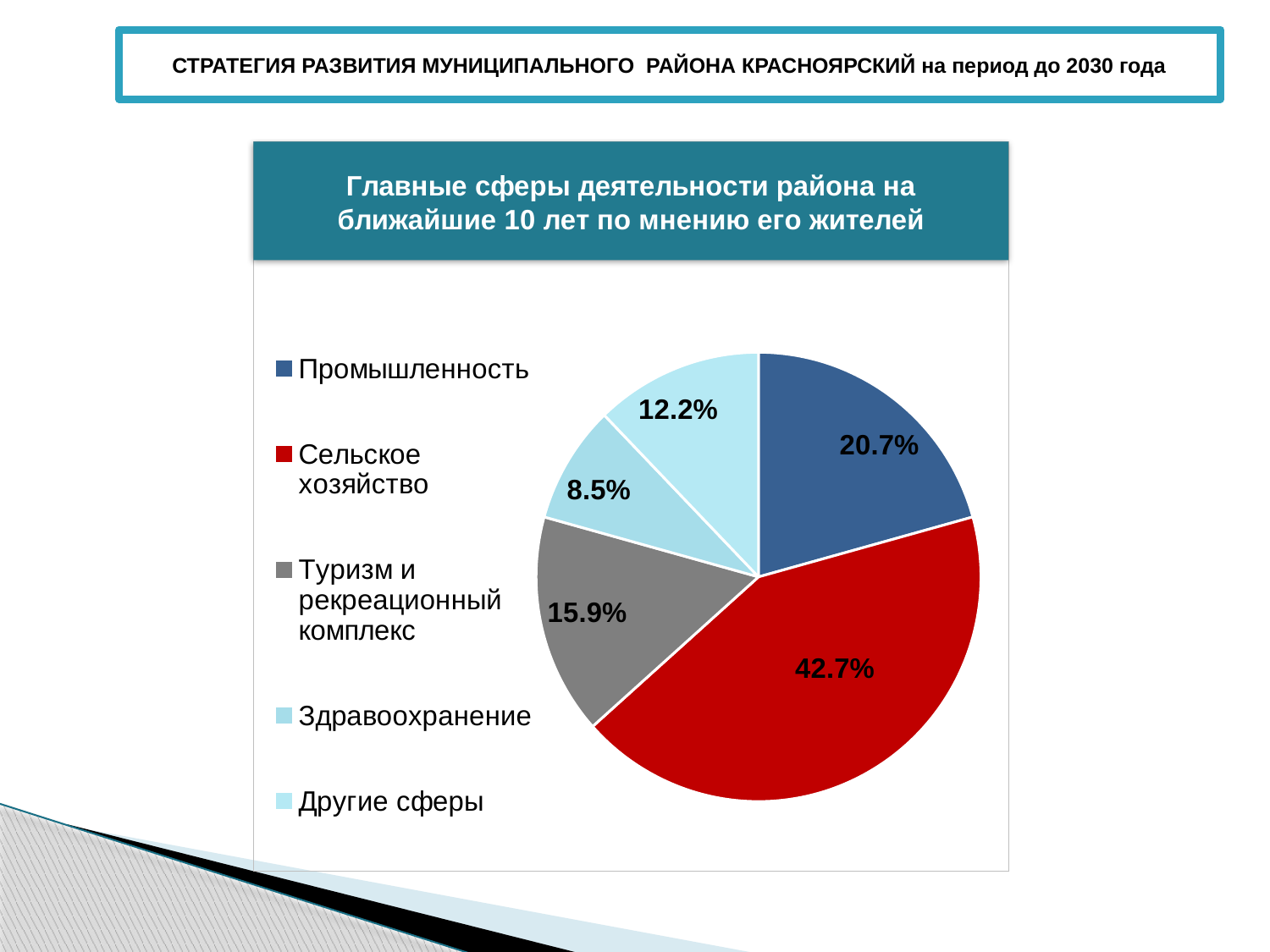

СТРАТЕГИЯ РАЗВИТИЯ МУНИЦИПАЛЬНОГО  РАЙОНА КРАСНОЯРСКИЙ на период до 2030 года

### Chart

| Category |  |
|---|---|
| Промышленность | 0.2070000000000002 |
| Сельское хозяйство | 0.4270000000000003 |
| Туризм и рекреационный комплекс | 0.15900000000000064 |
| Здравоохранение | 0.085 |
| Другие сферы  | 0.1220000000000001 |